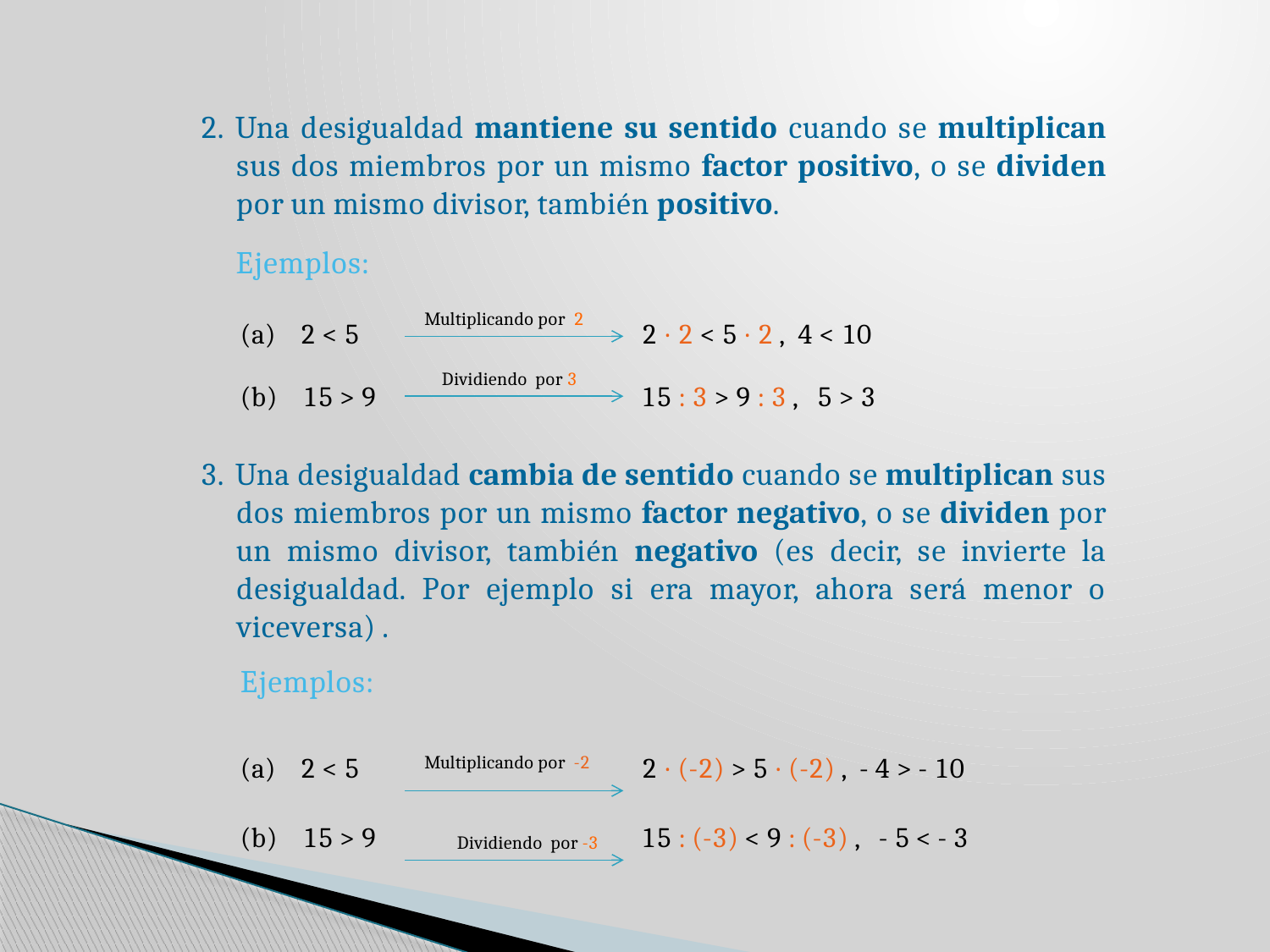

2.	Una desigualdad mantiene su sentido cuando se multiplican sus dos miembros por un mismo factor positivo, o se dividen por un mismo divisor, también positivo.
Ejemplos:
  Multiplicando por  2
(a)    2 < 5                                              2 · 2 < 5 · 2 ,  4 < 10
      Dividiendo  por 3
(b)    15 > 9                                           15 : 3 > 9 : 3 ,   5 > 3
3.	Una desigualdad cambia de sentido cuando se multiplican sus dos miembros por un mismo factor negativo, o se dividen por un mismo divisor, también negativo (es decir, se invierte la desigualdad. Por ejemplo si era mayor, ahora será menor o viceversa) .
Ejemplos:
(a)    2 < 5                                              2 · (-2) > 5 · (-2) ,  - 4 > - 10
  Multiplicando por  -2
(b)    15 > 9                                           15 : (-3) < 9 : (-3) ,   - 5 < - 3
      Dividiendo  por -3